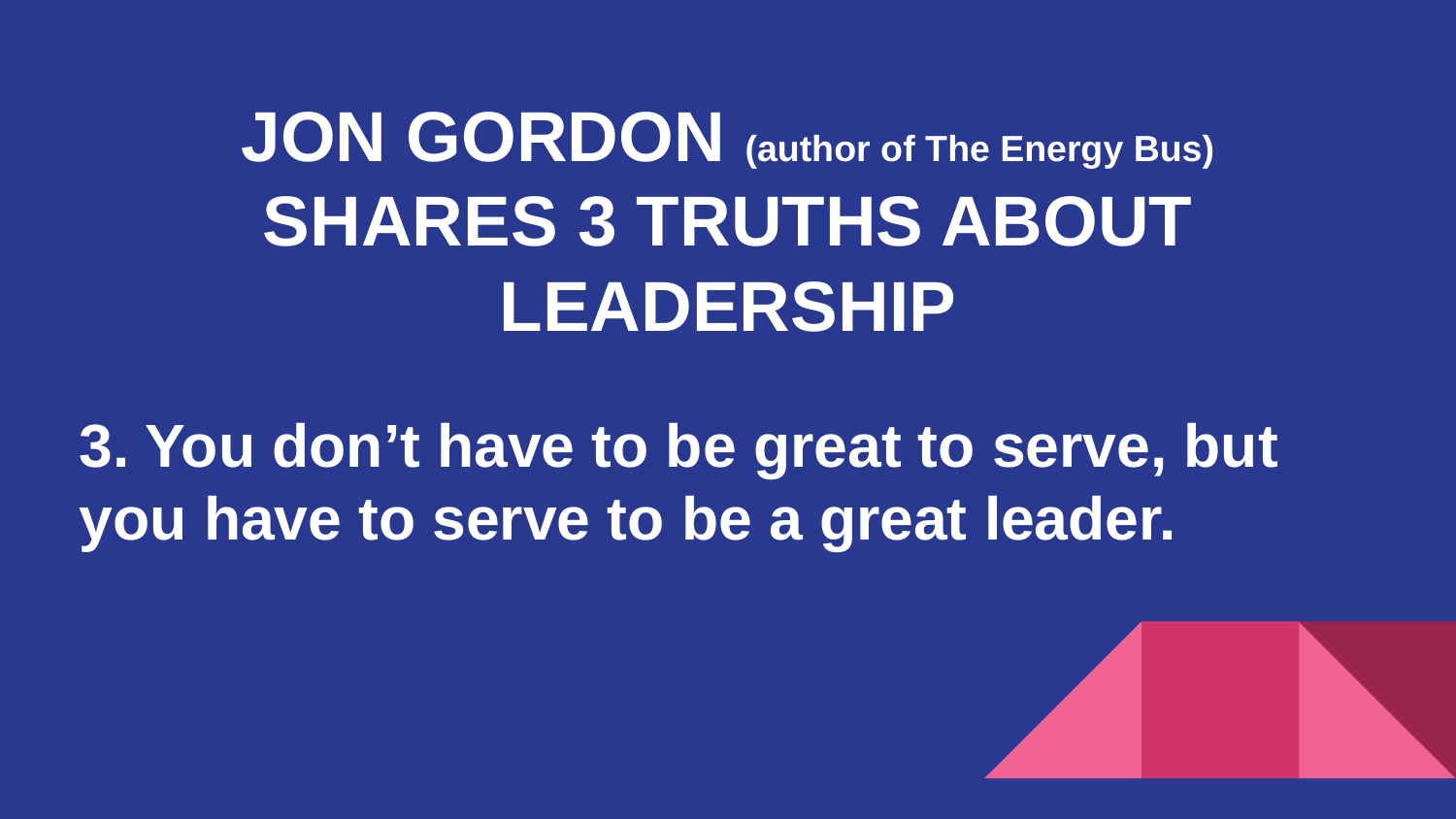

JON GORDON (author of The Energy Bus)
SHARES 3 TRUTHS ABOUT LEADERSHIP

3. You don’t have to be great to serve, but
you have to serve to be a great leader.